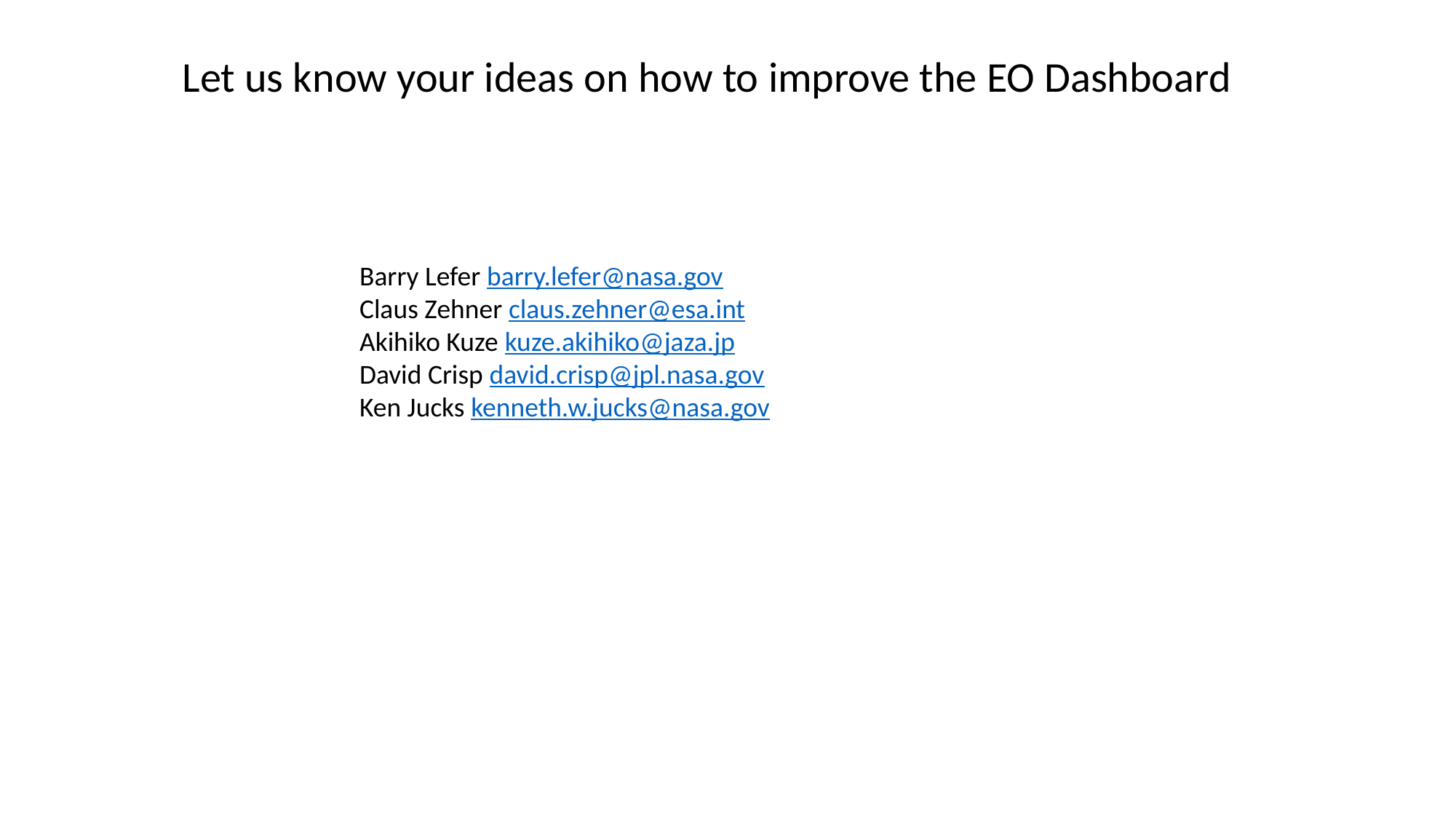

# Let us know your ideas on how to improve the EO Dashboard
Barry Lefer barry.lefer@nasa.gov
Claus Zehner claus.zehner@esa.int
Akihiko Kuze kuze.akihiko@jaza.jp
David Crisp david.crisp@jpl.nasa.gov
Ken Jucks kenneth.w.jucks@nasa.gov